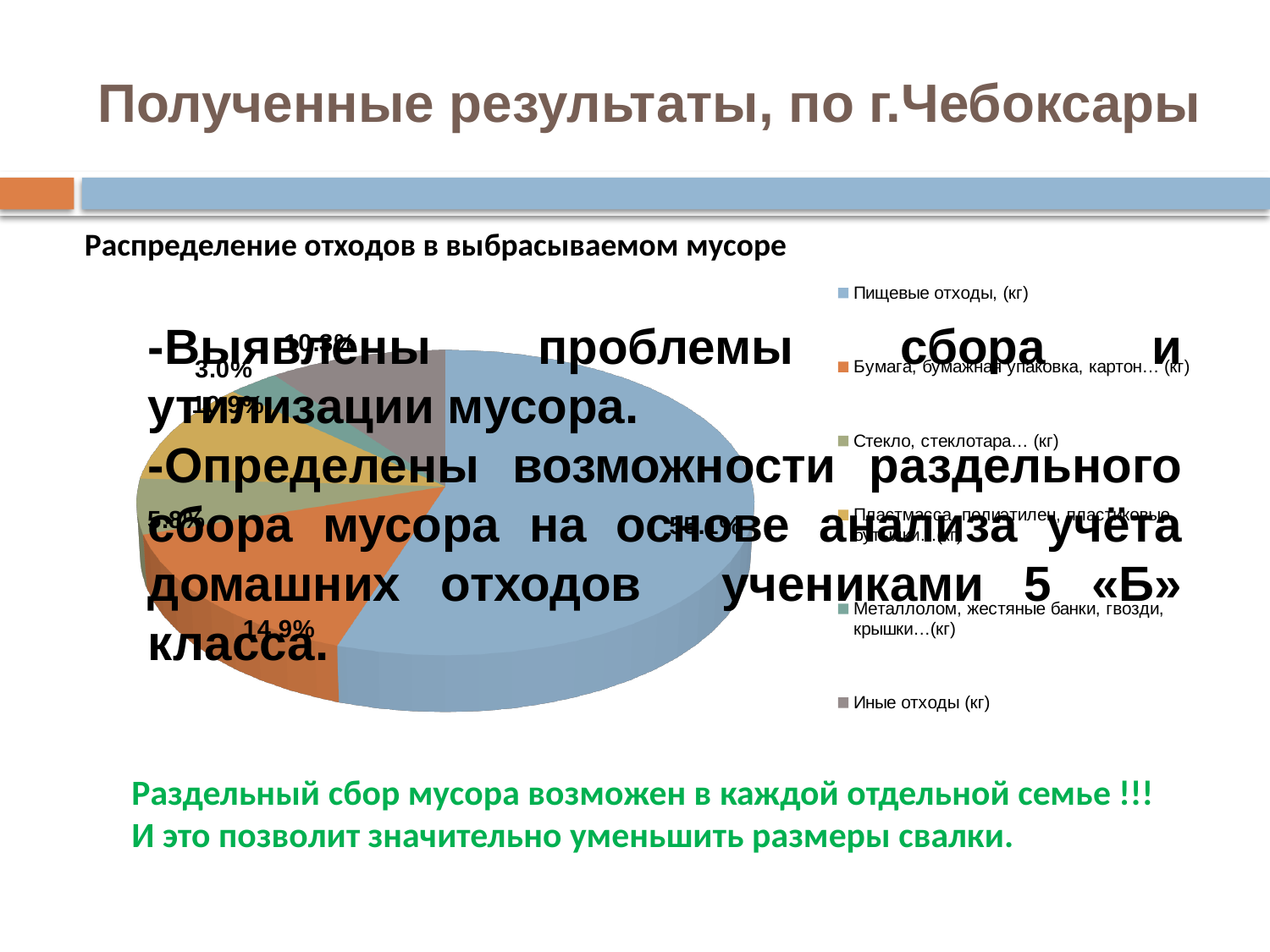

# Полученные результаты, по г.Чебоксары
Распределение отходов в выбрасываемом мусоре

[unsupported chart]

-Выявлены проблемы сбора и утилизации мусора.
-Определены возможности раздельного сбора мусора на основе анализа учёта домашних отходов  учениками 5 «Б» класса.
Раздельный сбор мусора возможен в каждой отдельной семье !!!
И это позволит значительно уменьшить размеры свалки.